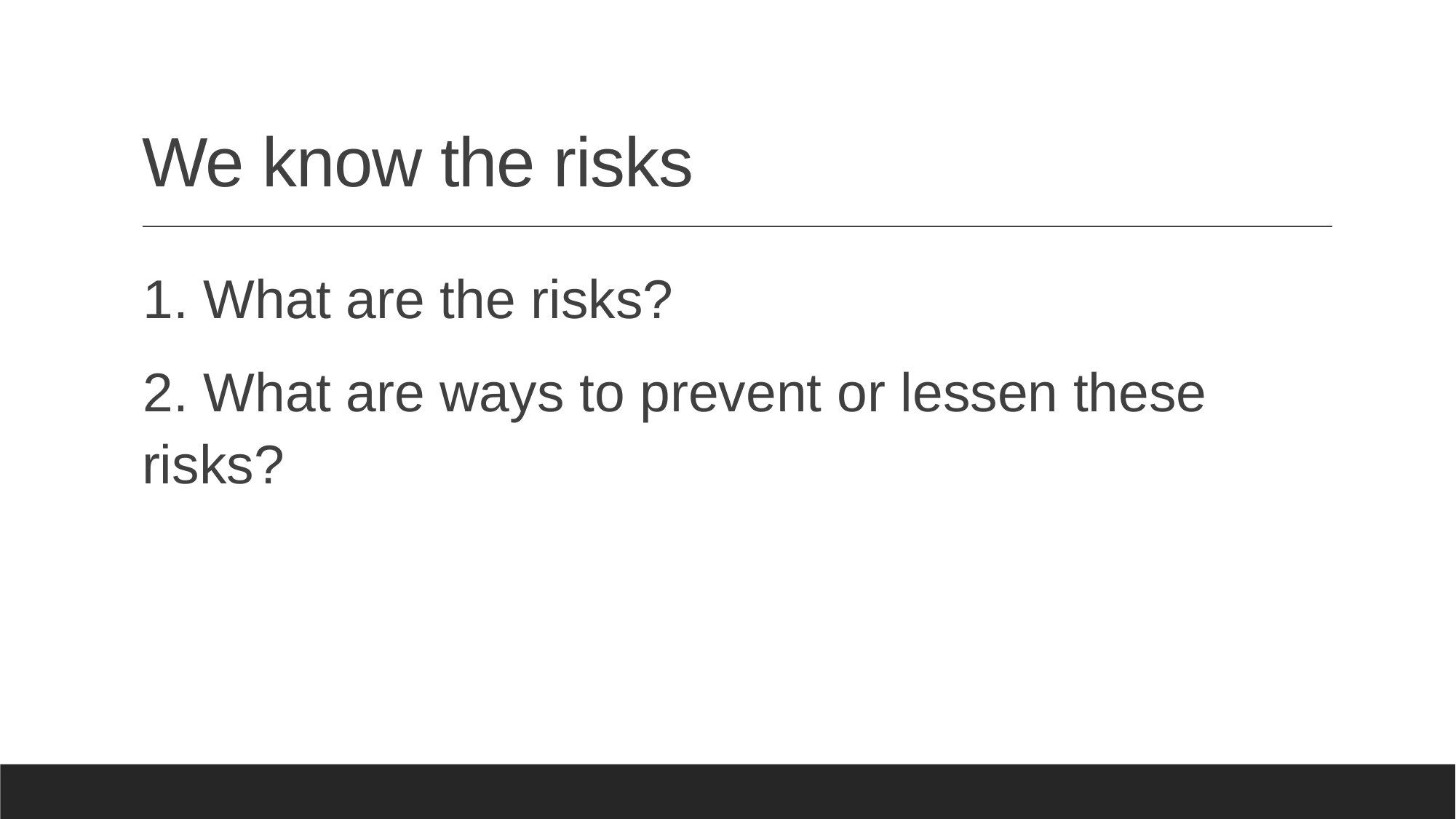

# We know the risks
1. What are the risks?
2. What are ways to prevent or lessen these risks?